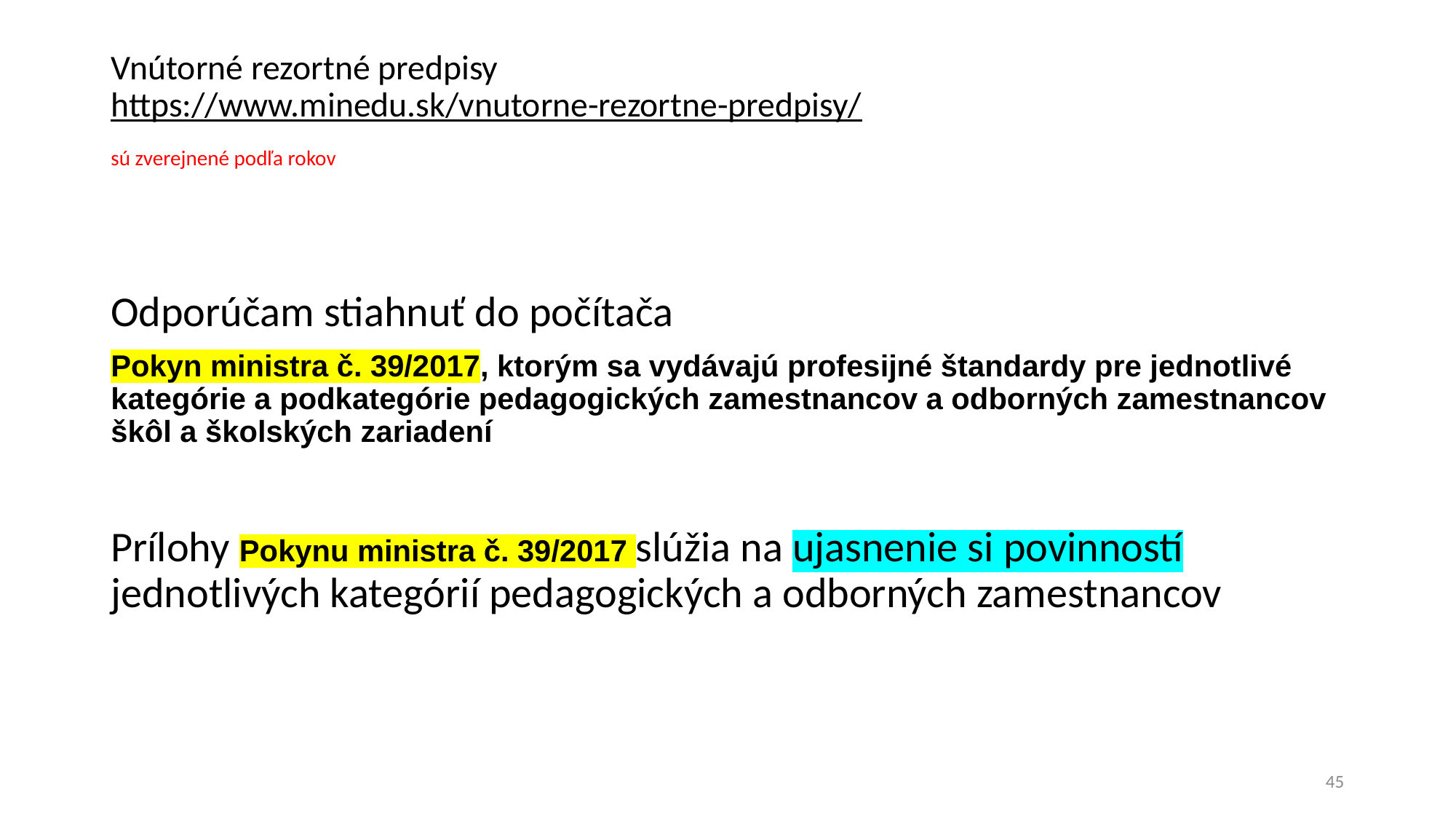

# Vnútorné rezortné predpisy https://www.minedu.sk/vnutorne-rezortne-predpisy/ sú zverejnené podľa rokov

Odporúčam stiahnuť do počítača
Pokyn ministra č. 39/2017, ktorým sa vydávajú profesijné štandardy pre jednotlivé kategórie a podkategórie pedagogických zamestnancov a odborných zamestnancov škôl a školských zariadení

Prílohy Pokynu ministra č. 39/2017 slúžia na ujasnenie si povinností jednotlivých kategórií pedagogických a odborných zamestnancov
45